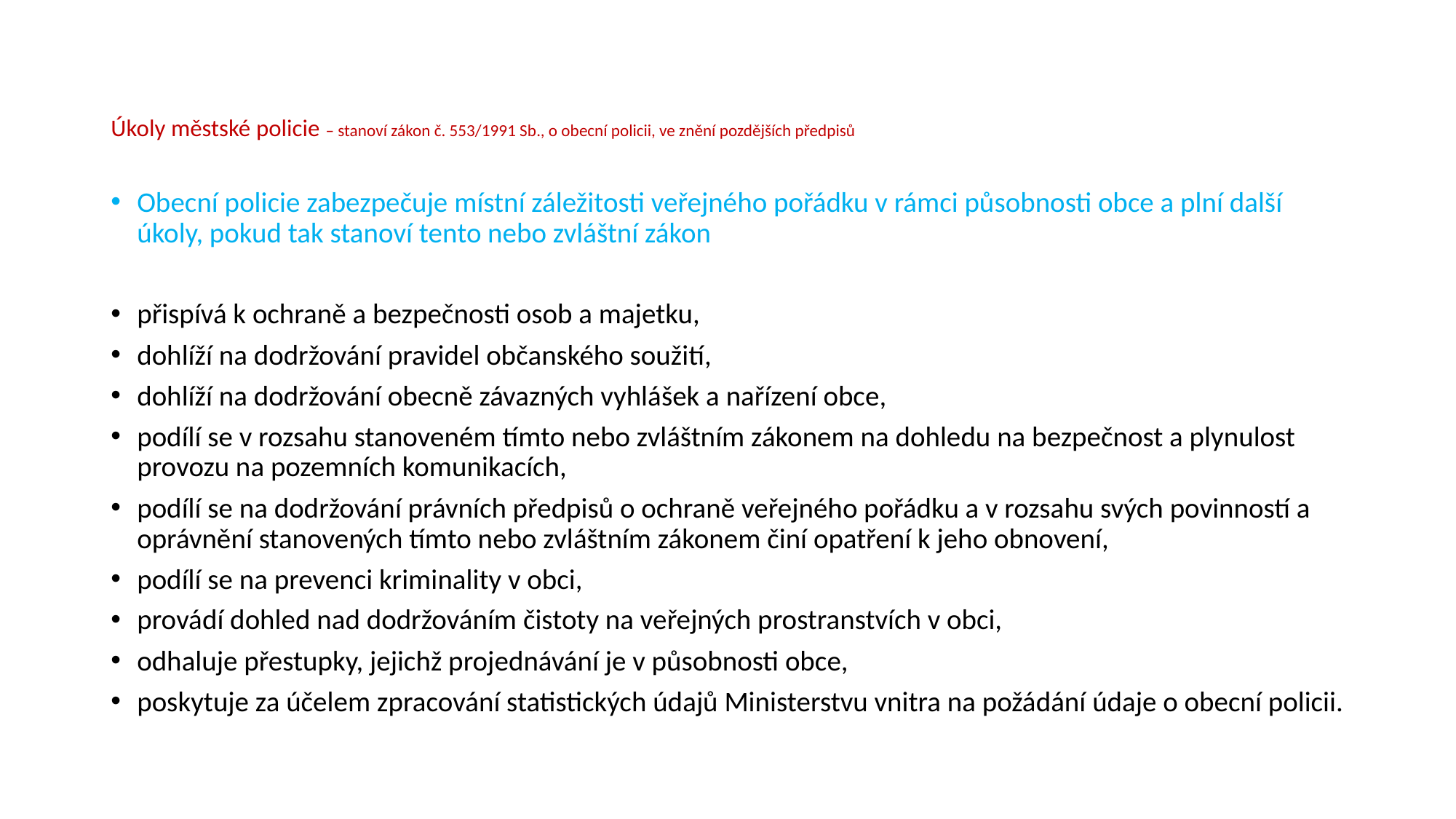

# Úkoly městské policie – stanoví zákon č. 553/1991 Sb., o obecní policii, ve znění pozdějších předpisů
Obecní policie zabezpečuje místní záležitosti veřejného pořádku v rámci působnosti obce a plní další úkoly, pokud tak stanoví tento nebo zvláštní zákon

přispívá k ochraně a bezpečnosti osob a majetku,
dohlíží na dodržování pravidel občanského soužití,
dohlíží na dodržování obecně závazných vyhlášek a nařízení obce,
podílí se v rozsahu stanoveném tímto nebo zvláštním zákonem na dohledu na bezpečnost a plynulost provozu na pozemních komunikacích,
podílí se na dodržování právních předpisů o ochraně veřejného pořádku a v rozsahu svých povinností a oprávnění stanovených tímto nebo zvláštním zákonem činí opatření k jeho obnovení,
podílí se na prevenci kriminality v obci,
provádí dohled nad dodržováním čistoty na veřejných prostranstvích v obci,
odhaluje přestupky, jejichž projednávání je v působnosti obce,
poskytuje za účelem zpracování statistických údajů Ministerstvu vnitra na požádání údaje o obecní policii.